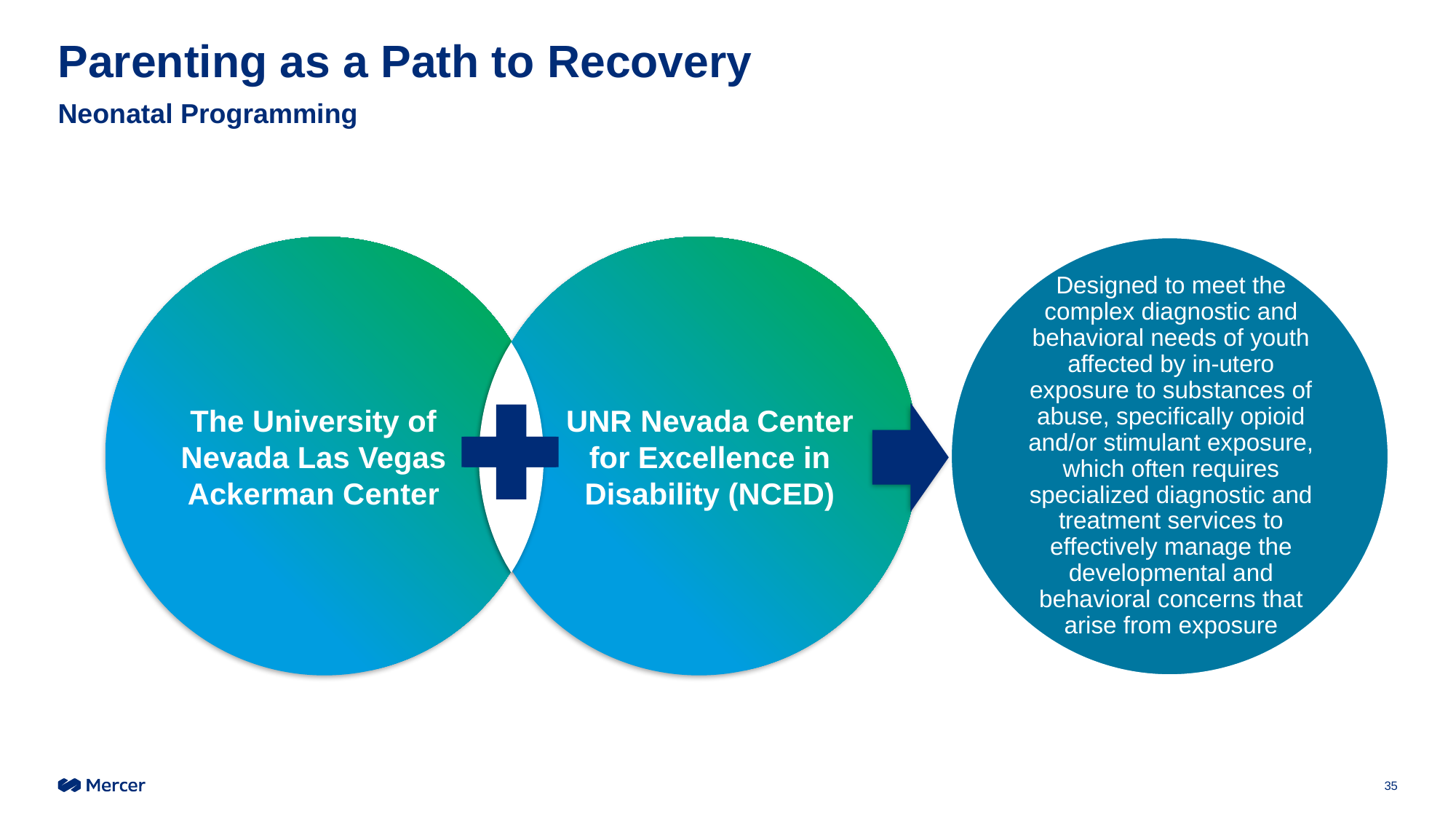

# Parenting as a Path to Recovery
Neonatal Programming
The University of Nevada Las Vegas Ackerman Center
UNR Nevada Center for Excellence in Disability (NCED)

Designed to meet the complex diagnostic and behavioral needs of youth affected by in-utero exposure to substances of abuse, specifically opioid and/or stimulant exposure, which often requires specialized diagnostic and treatment services to effectively manage the developmental and behavioral concerns that arise from exposure

35